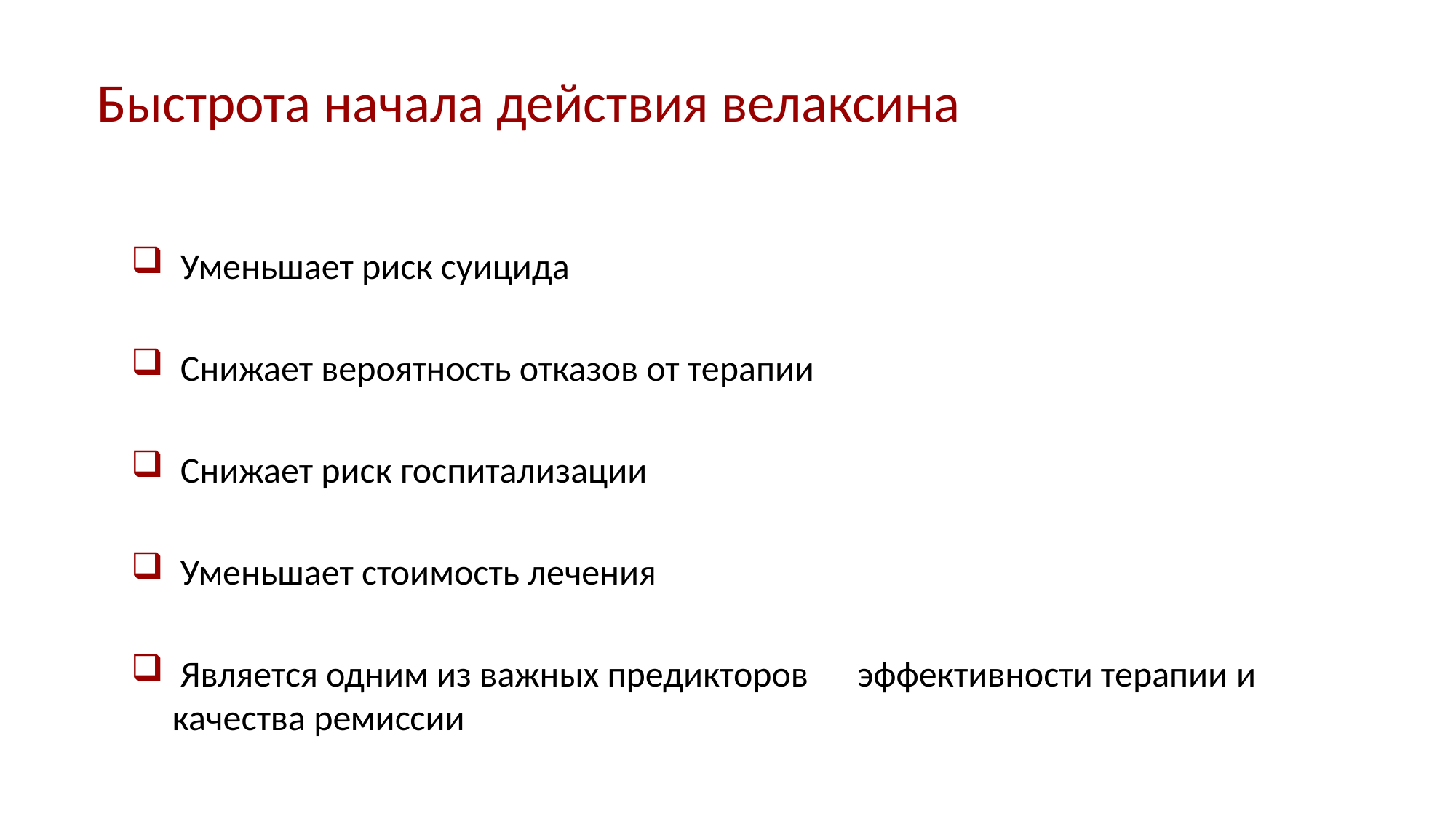

# Быстрота начала действия велаксина
 Уменьшает риск суицида

 Снижает вероятность отказов от терапии

 Снижает риск госпитализации

 Уменьшает стоимость лечения

 Является одним из важных предикторов      эффективности терапии и качества ремиссии